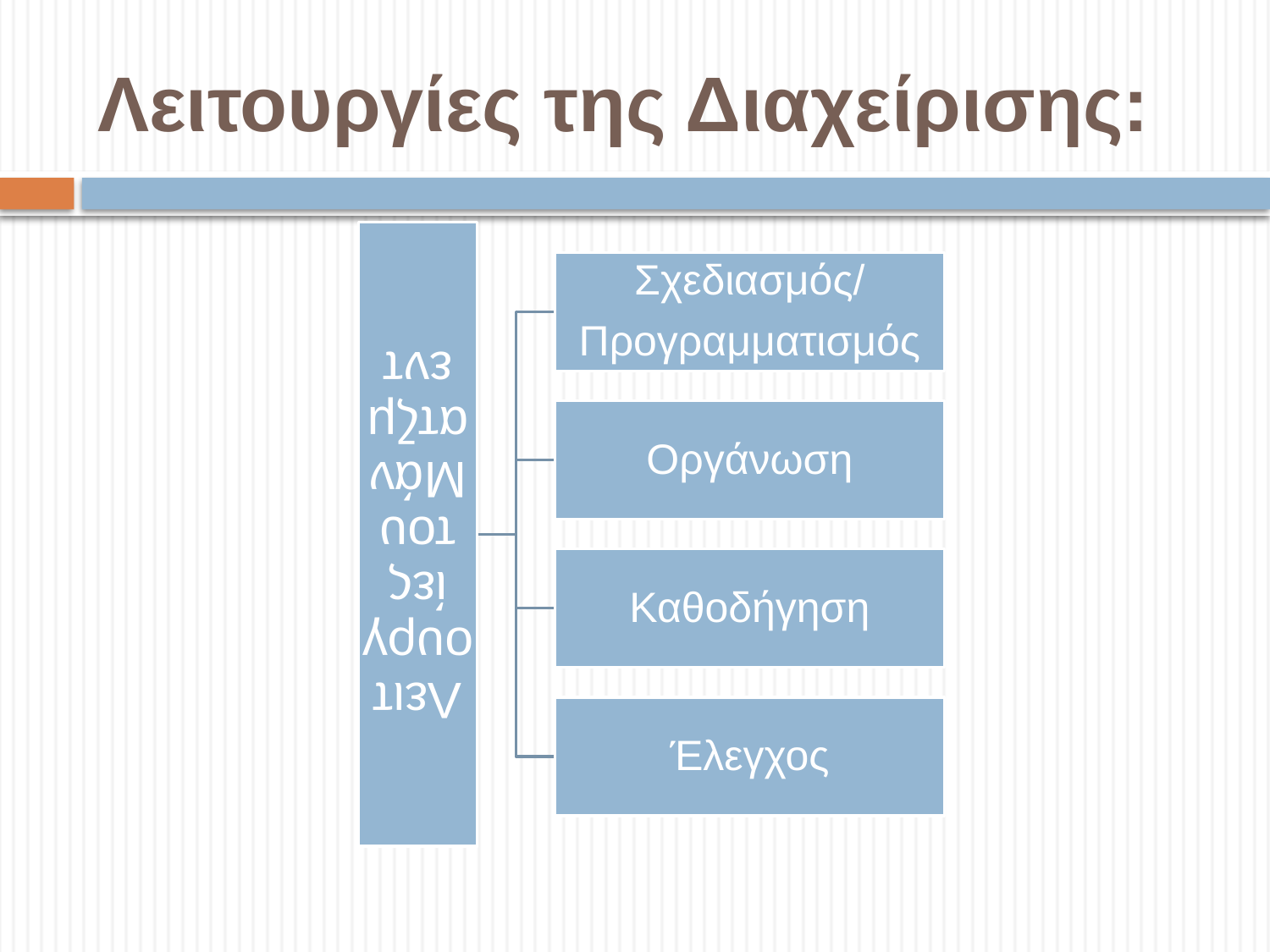

# Λειτουργίες της Διαχείρισης:

Λειτουργίες του Μάνατζμεντ
Σχεδιασμός/
Προγραμματισμός
Οργάνωση
Καθοδήγηση
Έλεγχος